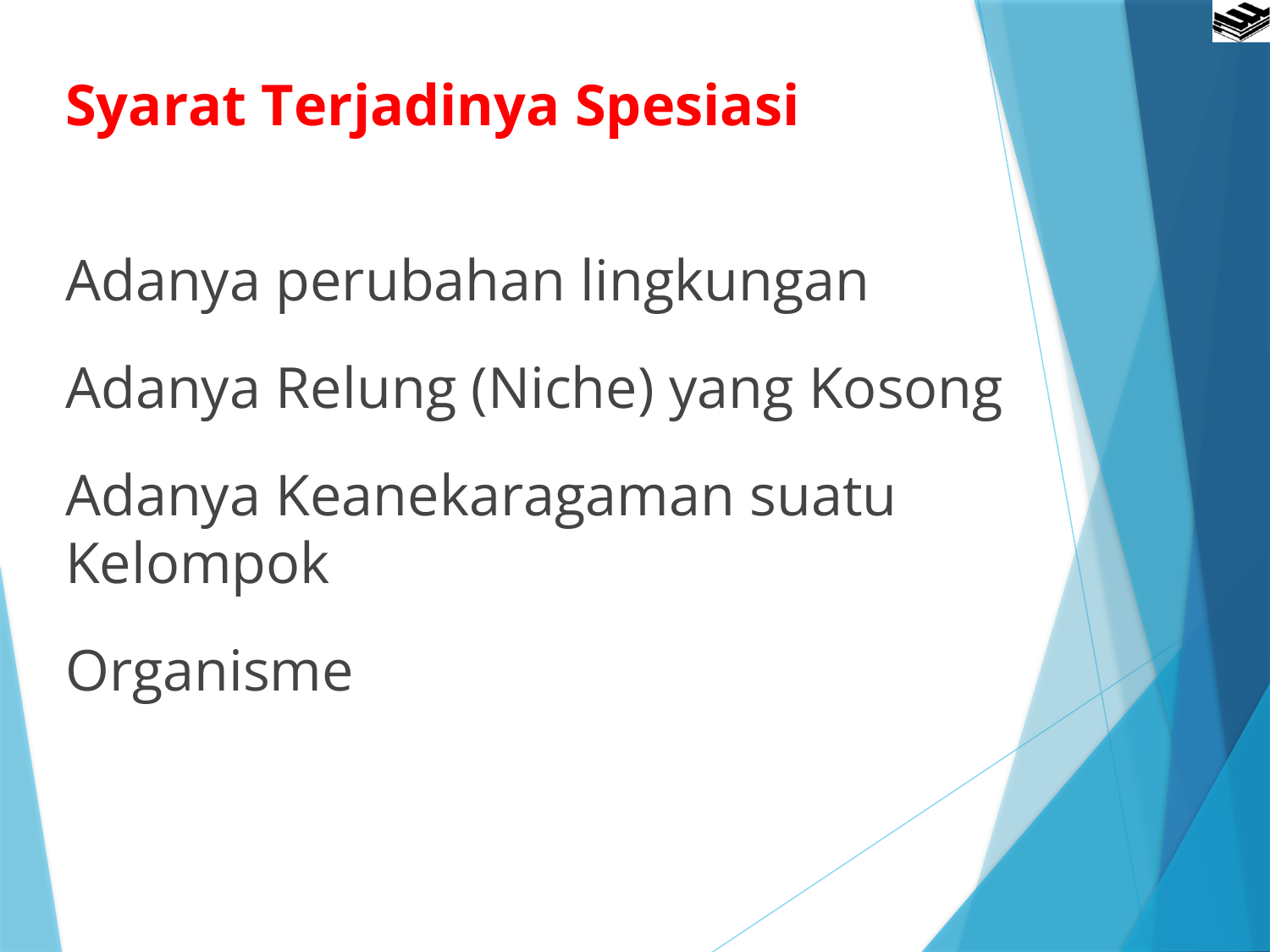

Syarat Terjadinya Spesiasi
Adanya perubahan lingkungan
Adanya Relung (Niche) yang Kosong
Adanya Keanekaragaman suatu Kelompok
Organisme